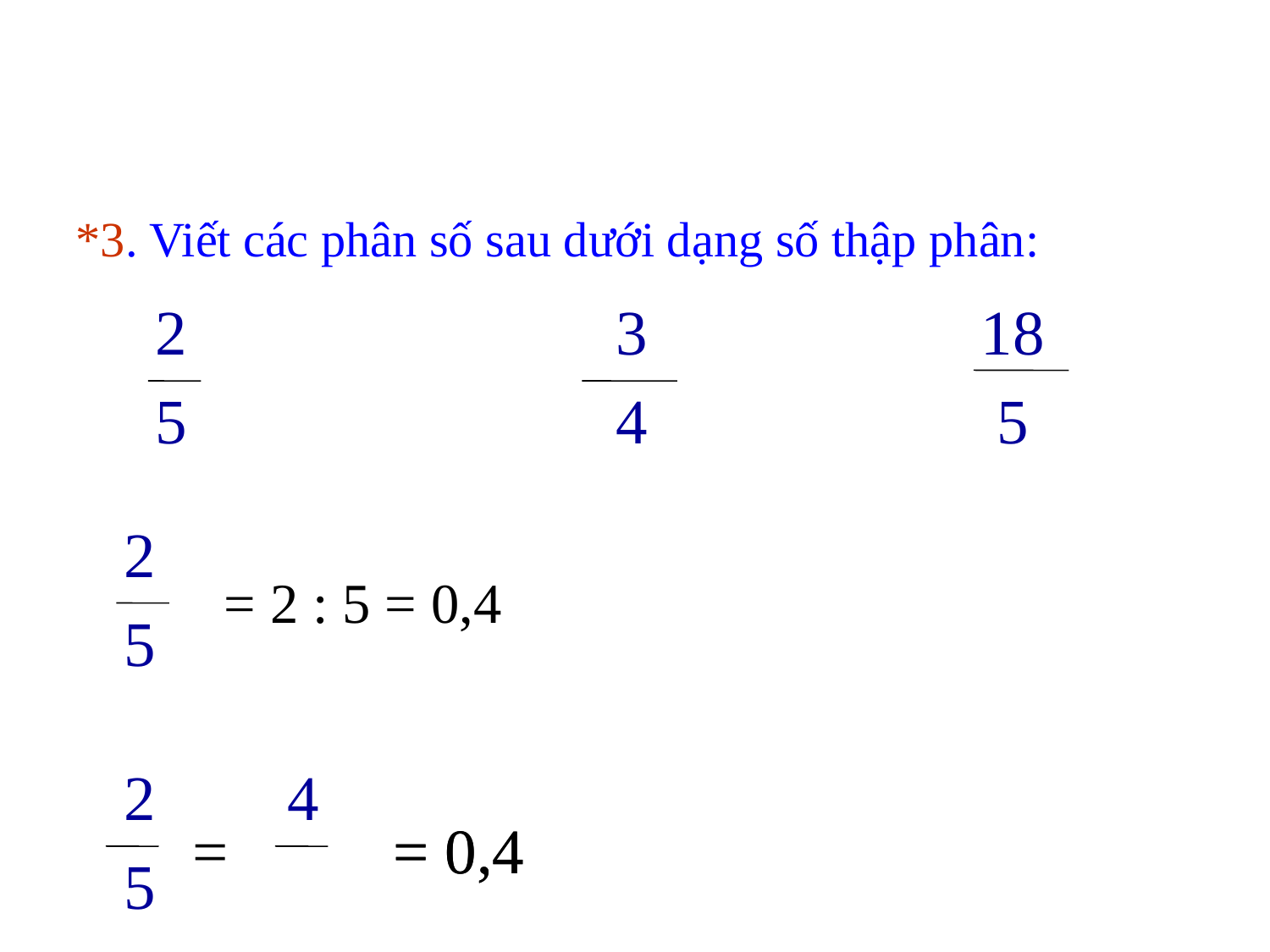

*3. Viết các phân số sau dưới dạng số thập phân:
 2                           3                     18
 5                           4                      5

 2
 5

= 2 : 5 = 0,4

       2
       5

  4
 10

=
= 0,4
= 0,4